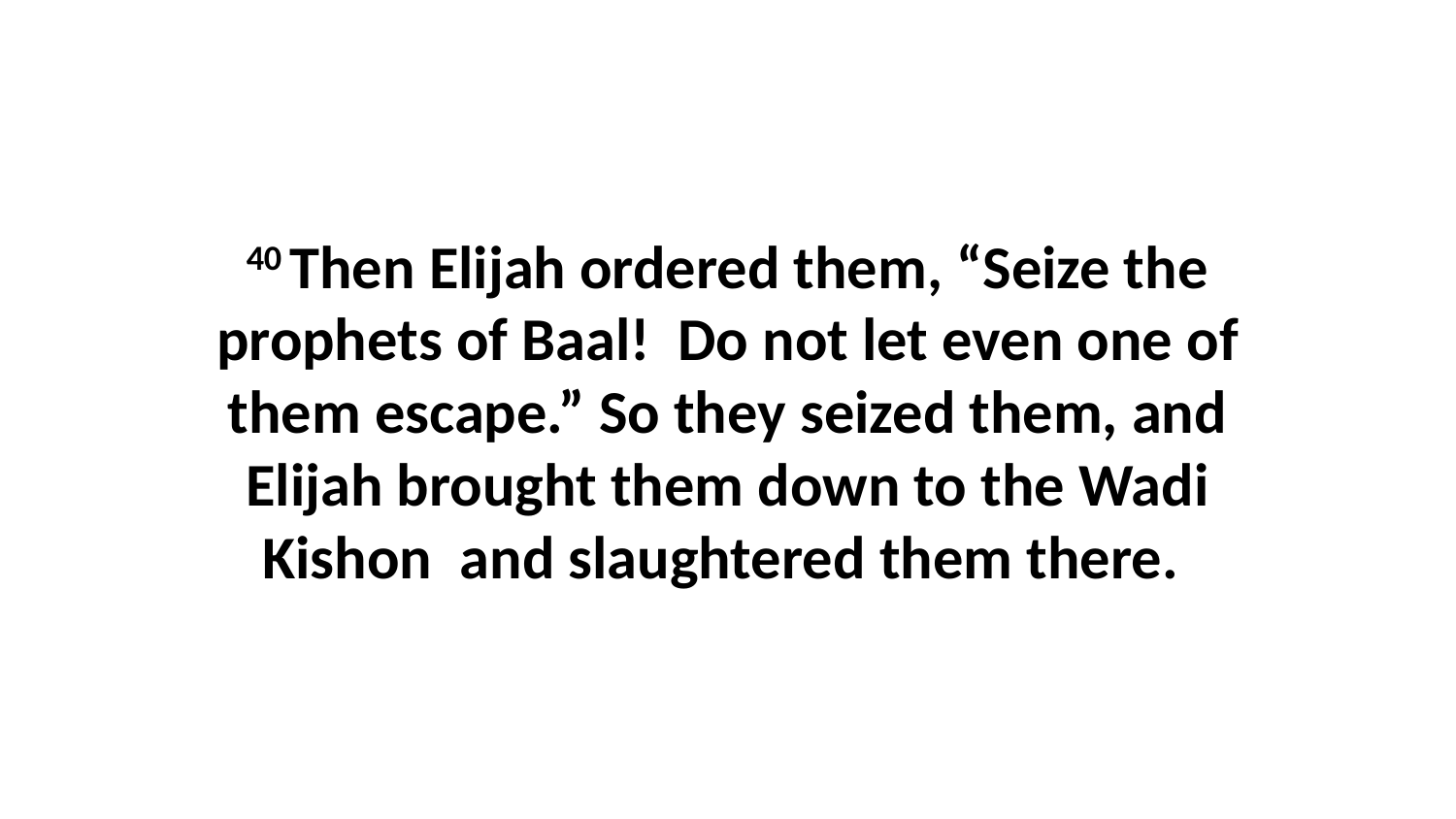

40 Then Elijah ordered them, “Seize the prophets of Baal!  Do not let even one of them escape.” So they seized them, and Elijah brought them down to the Wadi Kishon  and slaughtered them there.